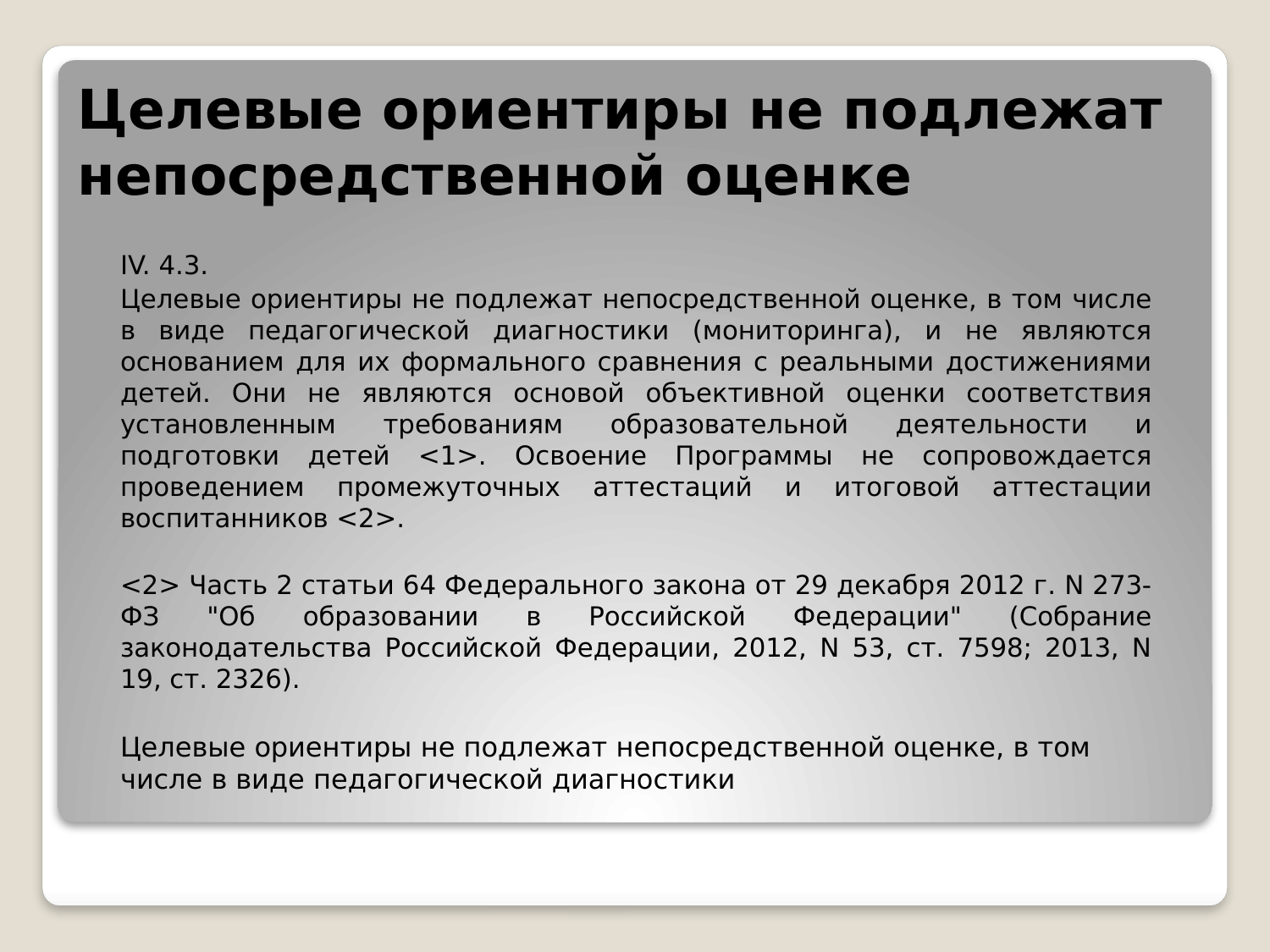

# Целевые ориентиры не подлежат непосредственной оценке
IV. 4.3.
Целевые ориентиры не подлежат непосредственной оценке, в том числе в виде педагогической диагностики (мониторинга), и не являются основанием для их формального сравнения с реальными достижениями детей. Они не являются основой объективной оценки соответствия установленным требованиям образовательной деятельности и подготовки детей <1>. Освоение Программы не сопровождается проведением промежуточных аттестаций и итоговой аттестации воспитанников <2>.

<2> Часть 2 статьи 64 Федерального закона от 29 декабря 2012 г. N 273-ФЗ "Об образовании в Российской Федерации" (Собрание законодательства Российской Федерации, 2012, N 53, ст. 7598; 2013, N 19, ст. 2326).

Целевые ориентиры не подлежат непосредственной оценке, в том числе в виде педагогической диагностики